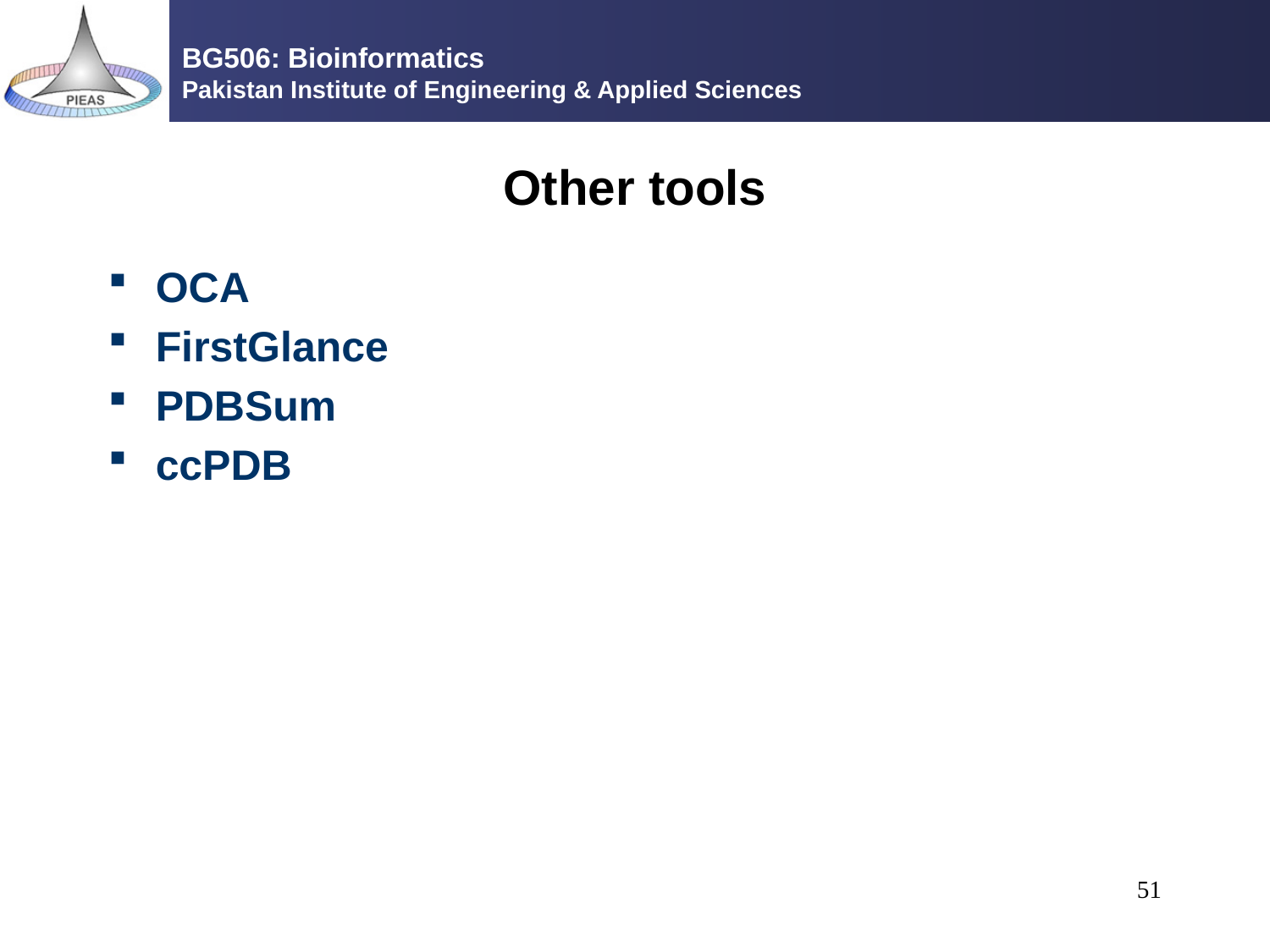

# Other tools
OCA
FirstGlance
PDBSum
ccPDB
51